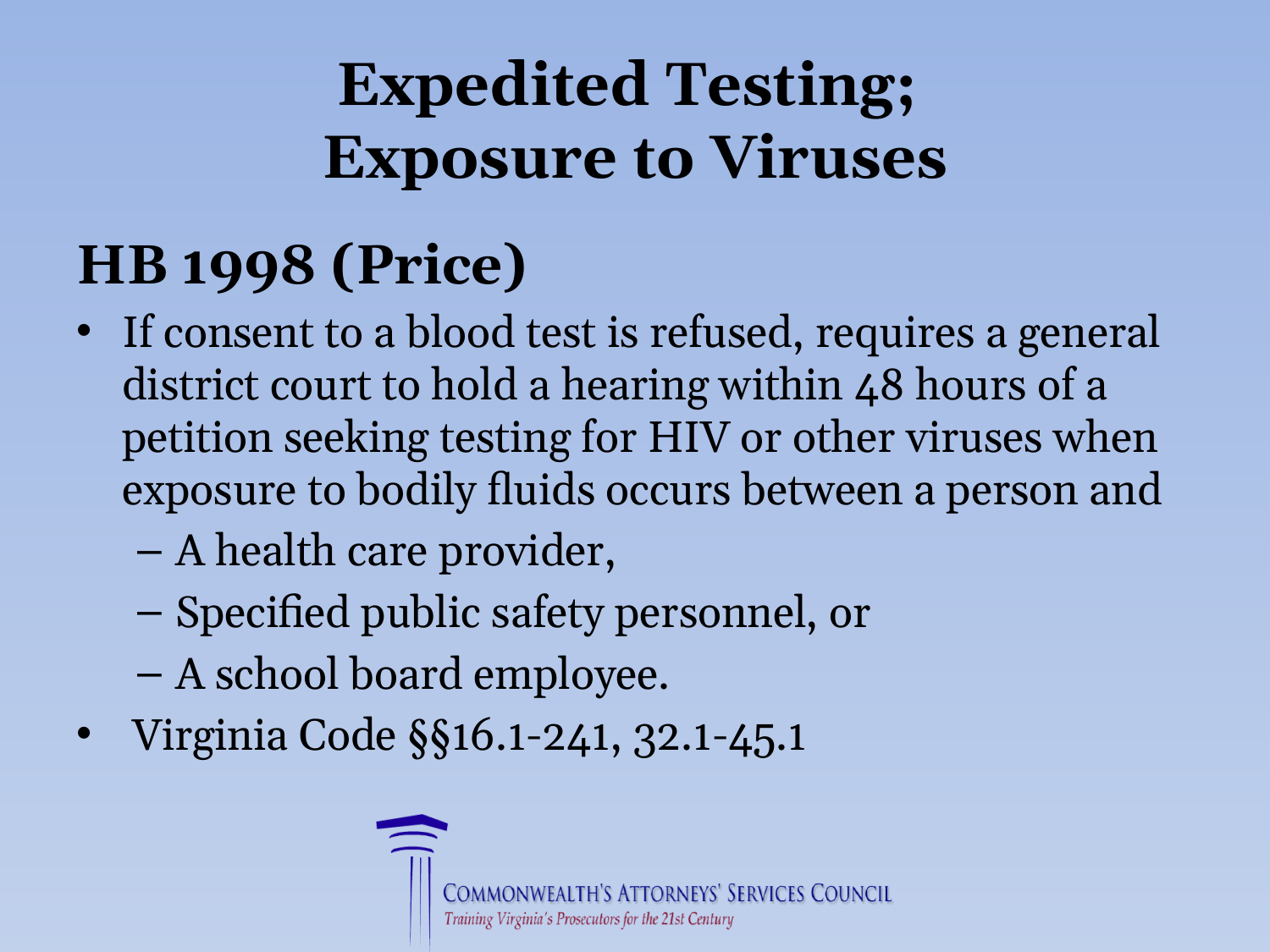

# Expedited Testing; Exposure to Viruses
HB 1998 (Price)
If consent to a blood test is refused, requires a general district court to hold a hearing within 48 hours of a petition seeking testing for HIV or other viruses when exposure to bodily fluids occurs between a person and
A health care provider,
Specified public safety personnel, or
A school board employee.
 Virginia Code §§16.1-241, 32.1-45.1